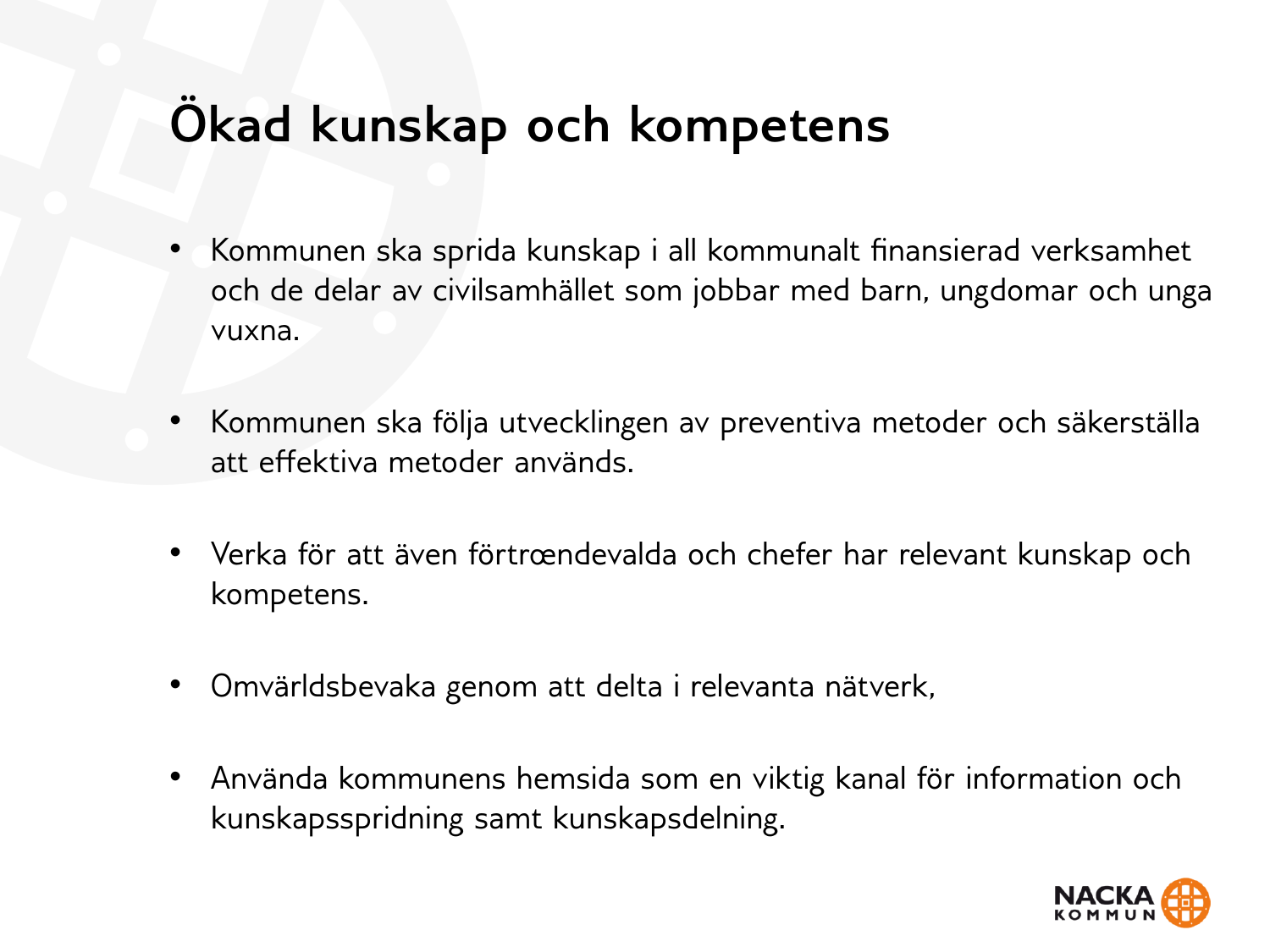

# Ökad kunskap och kompetens
Kommunen ska sprida kunskap i all kommunalt finansierad verksamhet och de delar av civilsamhället som jobbar med barn, ungdomar och unga vuxna.

Kommunen ska följa utvecklingen av preventiva metoder och säkerställa att effektiva metoder används.

Verka för att även förtroendevalda och chefer har relevant kunskap och kompetens.

Omvärldsbevaka genom att delta i relevanta nätverk,

Använda kommunens hemsida som en viktig kanal för information och kunskapsspridning samt kunskapsdelning.